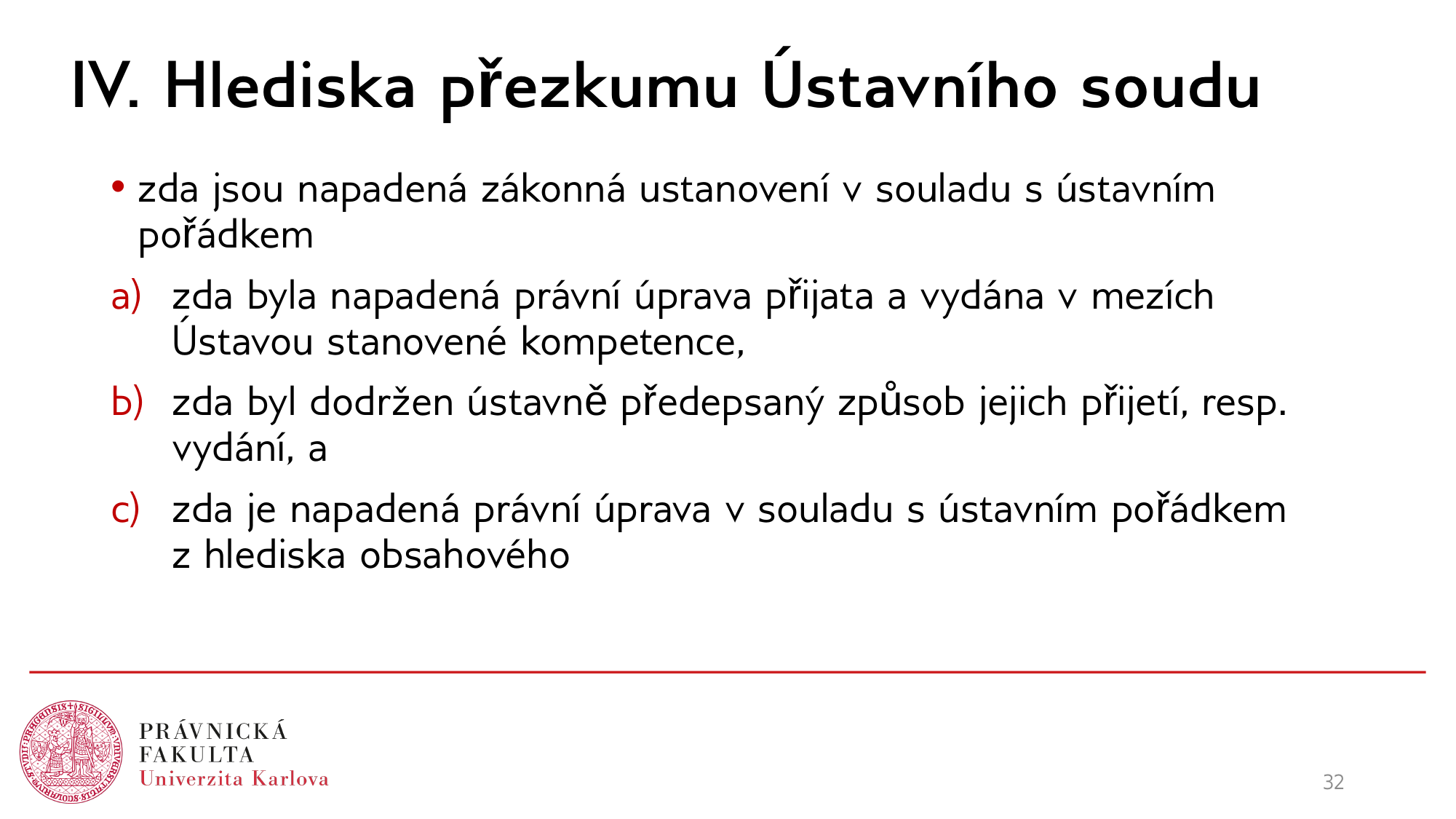

# IV. Hlediska přezkumu Ústavního soudu
zda jsou napadená zákonná ustanovení v souladu s ústavním pořádkem
zda byla napadená právní úprava přijata a vydána v mezích Ústavou stanovené kompetence,
zda byl dodržen ústavně předepsaný způsob jejich přijetí, resp. vydání, a
zda je napadená právní úprava v souladu s ústavním pořádkem
z hlediska obsahového
32